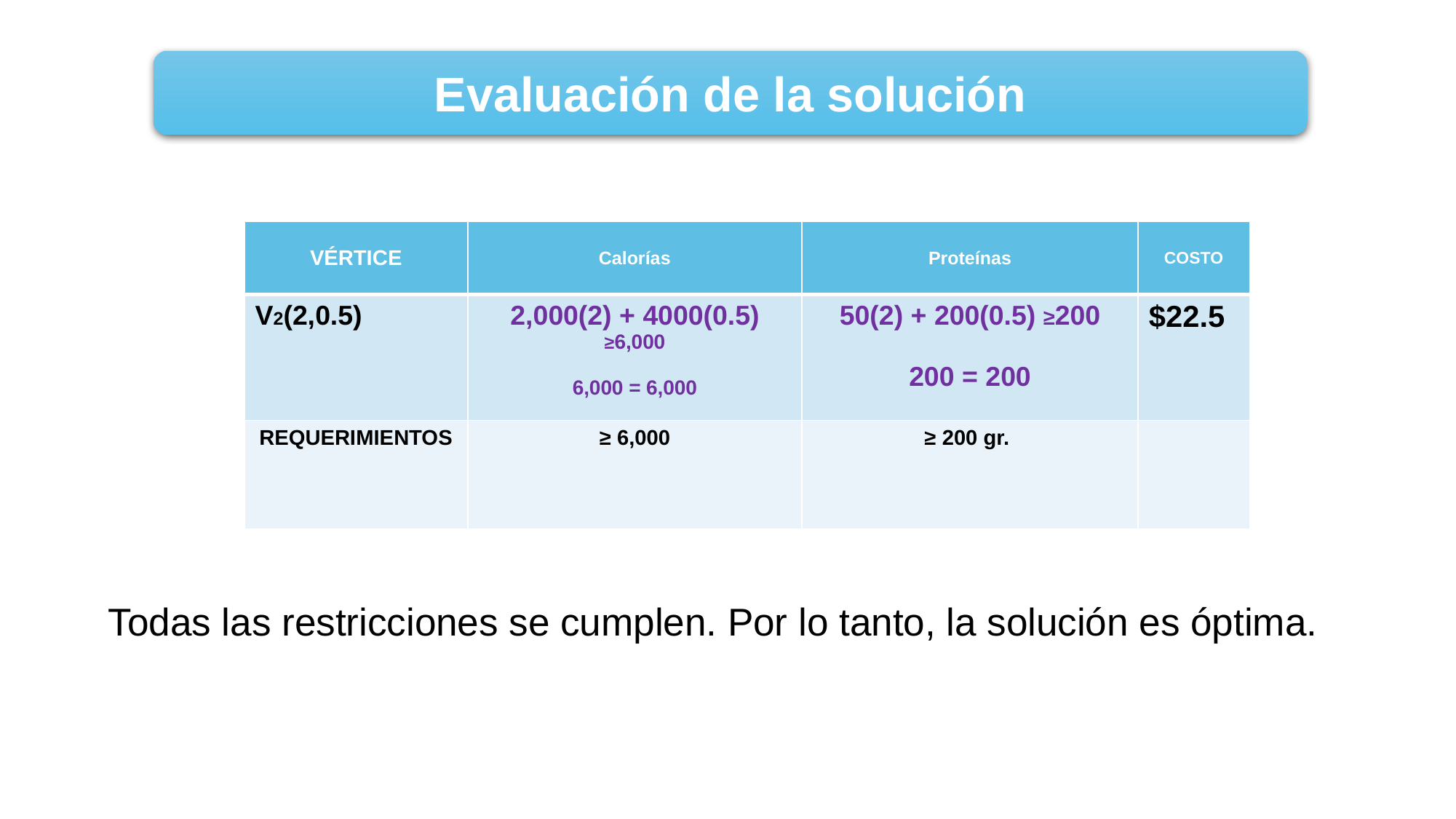

#
Evaluación de la solución
| VÉRTICE | Calorías | Proteínas | COSTO |
| --- | --- | --- | --- |
| V2(2,0.5) | 2,000(2) + 4000(0.5) ≥6,000 6,000 = 6,000 | 50(2) + 200(0.5) ≥200 200 = 200 | $22.5 |
| REQUERIMIENTOS | ≥ 6,000 | ≥ 200 gr. |  |

Todas las restricciones se cumplen. Por lo tanto, la solución es óptima.